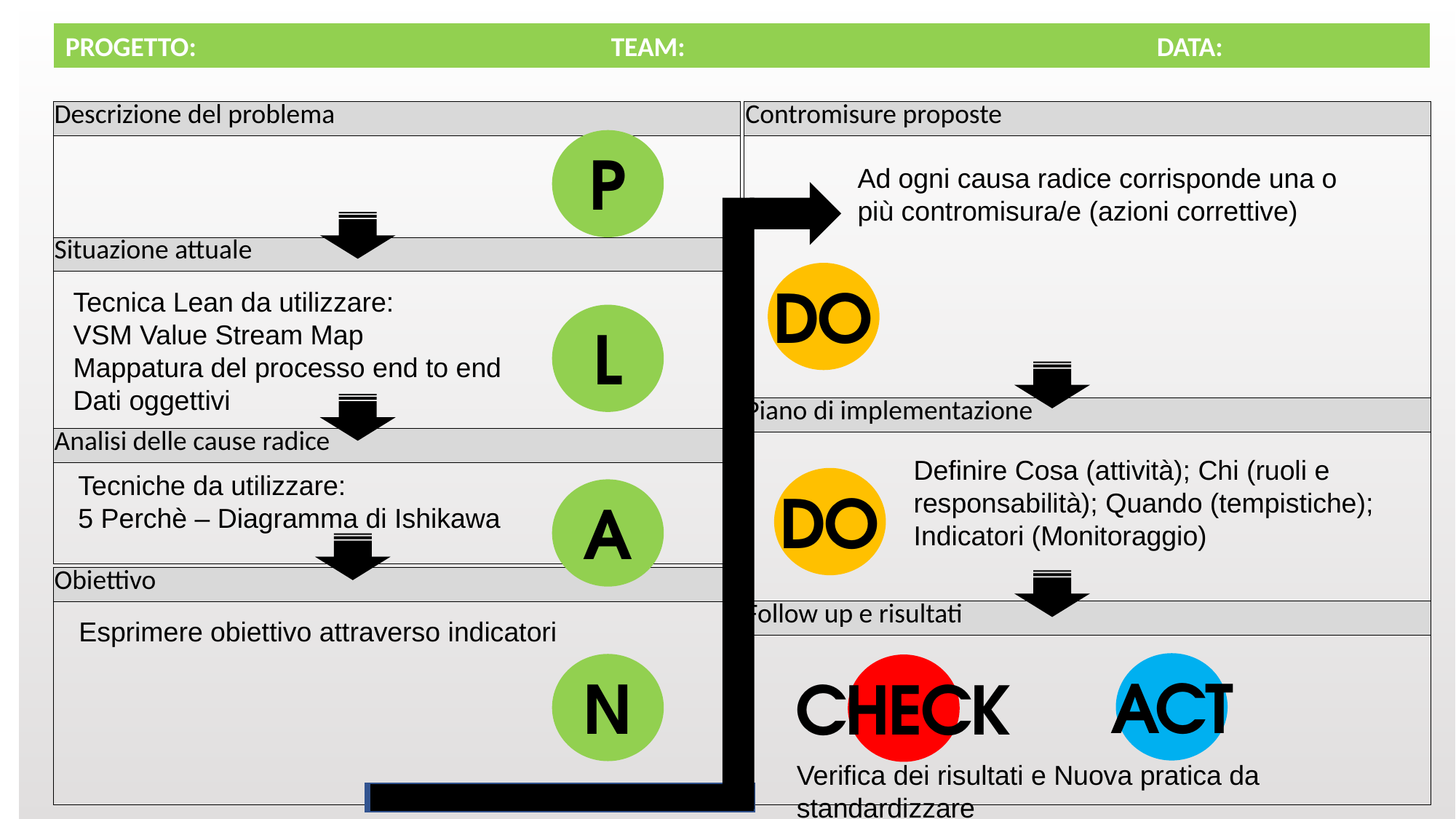

PROGETTO:              			TEAM:             				DATA:
| Contromisure proposte |  |  |  |  |  |  |  |  |  |  |  |
| --- | --- | --- | --- | --- | --- | --- | --- | --- | --- | --- | --- |
|  |  |  |  |  |  |  |  |  |  |  |  |
|  |  |  |  |  |  |  |  |  |  |  |  |
|  |  |  |  |  |  |  |  |  |  |  |  |
|  |  |  |  |  |  |  |  |  |  |  |  |
|  |  |  |  |  |  |  |  |  |  |  |  |
|  |  |  |  |  |  |  |  |  |  |  |  |
|  |  |  |  |  |  |  |  |  |  |  |  |
|  |  |  |  |  |  |  |  |  |  |  |  |
| Descrizione del problema |  |  |  |  |  |  |  |  |  |  |  |
| --- | --- | --- | --- | --- | --- | --- | --- | --- | --- | --- | --- |
|  |  |  |  |  |  |  |  |  |  |  |  |
|  |  |  |  |  |  |  |  |  |  |  |  |
|  |  |  |  |  |  |  |  |  |  |  |  |
P
Ad ogni causa radice corrisponde una o più contromisura/e (azioni correttive)

| Situazione attuale |  |  |  |  |  |  |  |  |  |  |  |
| --- | --- | --- | --- | --- | --- | --- | --- | --- | --- | --- | --- |
|  |  |  |  |  |  |  |  |  |  |  |  |
|  |  |  |  |  |  |  |  |  |  |  |  |
|  |  |  |  |  |  |  |  |  |  |  |  |
|  |  |  |  |  |  |  |  |  |  |  |  |
|  |  |  |  |  |  |  |  |  |  |  |  |
DO
Tecnica Lean da utilizzare:
VSM Value Stream Map
Mappatura del processo end to end
Dati oggettivi
L

| Piano di implementazione |  |  |  |  |  |  |  |  |  |  |  |
| --- | --- | --- | --- | --- | --- | --- | --- | --- | --- | --- | --- |
|  |  |  |  |  |  |  |  |  |  |  |  |
|  |  |  |  |  |  |  |  |  |  |  |  |
|  |  |  |  |  |  |  |  |  |  |  |  |
|  |  |  |  |  |  |  |  |  |  |  |  |
|  |  |  |  |  |  |  |  |  |  |  |  |
| Analisi delle cause radice |  |  |  |  |  |  |  |  |  |  |  |
| --- | --- | --- | --- | --- | --- | --- | --- | --- | --- | --- | --- |
|  |  |  |  |  |  |  |  |  |  |  |  |
|  |  |  |  |  |  |  |  |  |  |  |  |
|  |  |  |  |  |  |  |  |  |  |  |  |
Definire Cosa (attività); Chi (ruoli e responsabilità); Quando (tempistiche); Indicatori (Monitoraggio)
Tecniche da utilizzare:
5 Perchè – Diagramma di Ishikawa
DO
A

| Obiettivo |  |  |  |  |  |  |  |  |  |  |  |
| --- | --- | --- | --- | --- | --- | --- | --- | --- | --- | --- | --- |
|  |  |  |  |  |  |  |  |  |  |  |  |
|  |  |  |  |  |  |  |  |  |  |  |  |
|  |  |  |  |  |  |  |  |  |  |  |  |
|  |  |  |  |  |  |  |  |  |  |  |  |
|  |  |  |  |  |  |  |  |  |  |  |  |
|  |  |  |  |  |  |  |  |  |  |  |  |
| Follow up e risultati |  |  |  |  |  |  |  |  |  |  |  |
| --- | --- | --- | --- | --- | --- | --- | --- | --- | --- | --- | --- |
|  |  |  |  |  |  |  |  |  |  |  |  |
|  |  |  |  |  |  |  |  |  |  |  |  |
|  |  |  |  |  |  |  |  |  |  |  |  |
|  |  |  |  |  |  |  |  |  |  |  |  |
|  |  |  |  |  |  |  |  |  |  |  |  |
Esprimere obiettivo attraverso indicatori
ACT
N
CHECK
Verifica dei risultati e Nuova pratica da standardizzare